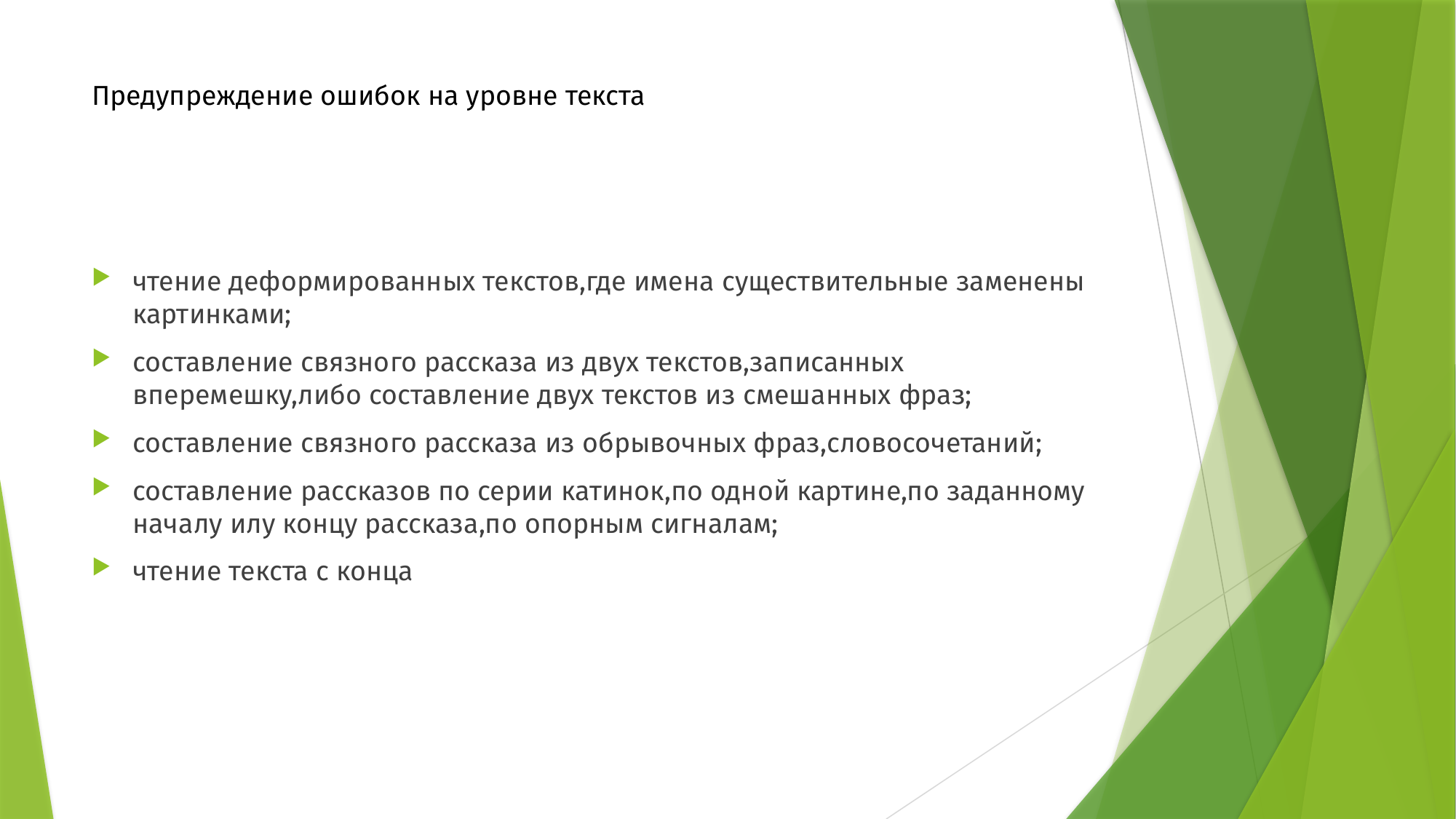

# Предупреждение ошибок на уровне текста
чтение деформированных текстов,где имена существительные заменены картинками;
составление связного рассказа из двух текстов,записанных вперемешку,либо составление двух текстов из смешанных фраз;
составление связного рассказа из обрывочных фраз,словосочетаний;
составление рассказов по серии катинок,по одной картине,по заданному началу илу концу рассказа,по опорным сигналам;
чтение текста с конца